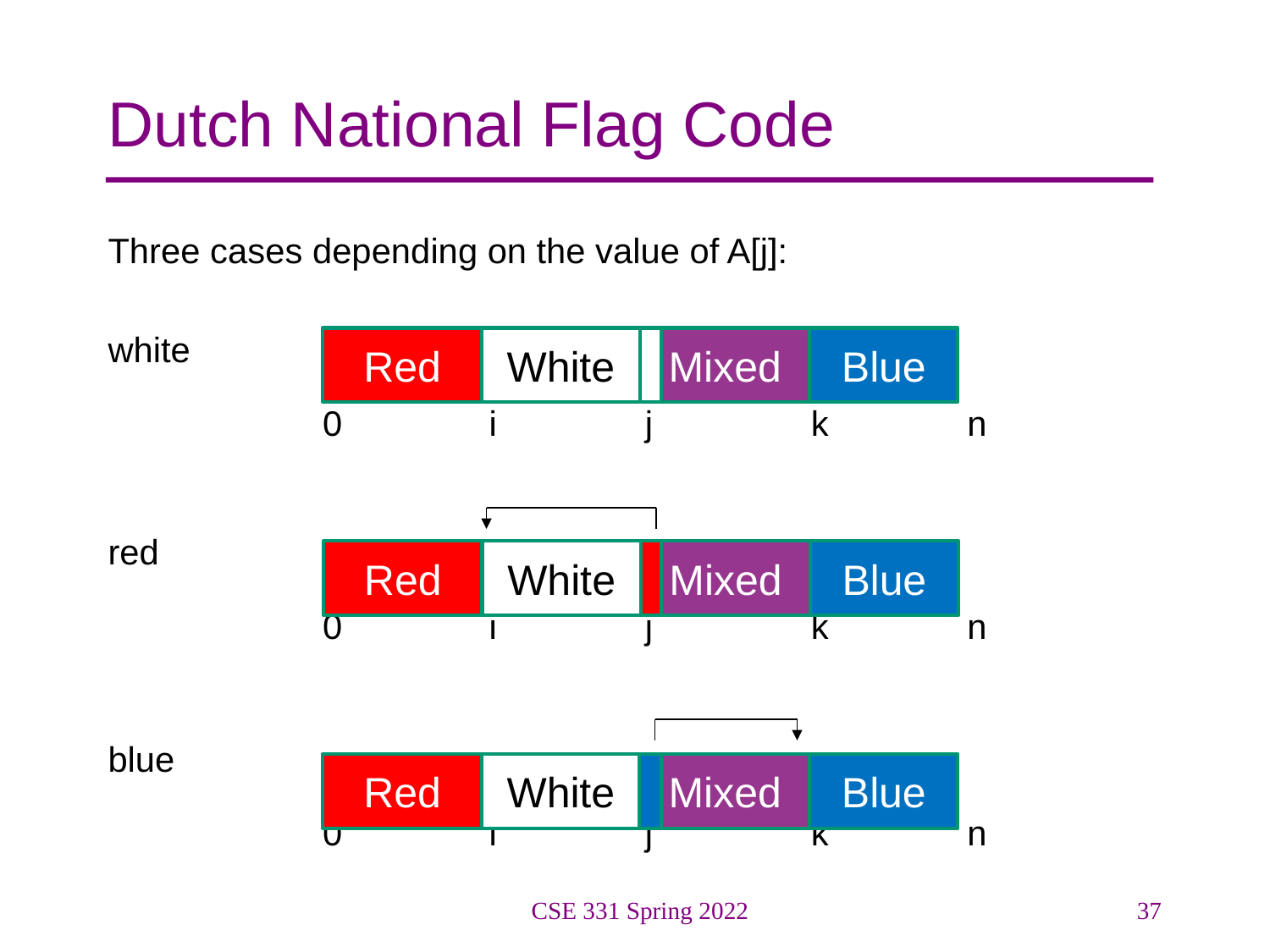

# Dutch National Flag Code
Three cases depending on the value of A[j]:

white

	         0		i	   j	       k	          n

red

	         0		i	   j	       k	          n

blue

	         0		i	   j	       k	          n

Red
White
Mixed

Blue
Red
White
Mixed

Blue
Red
White

Mixed
Blue
CSE 331 Spring 2022
37